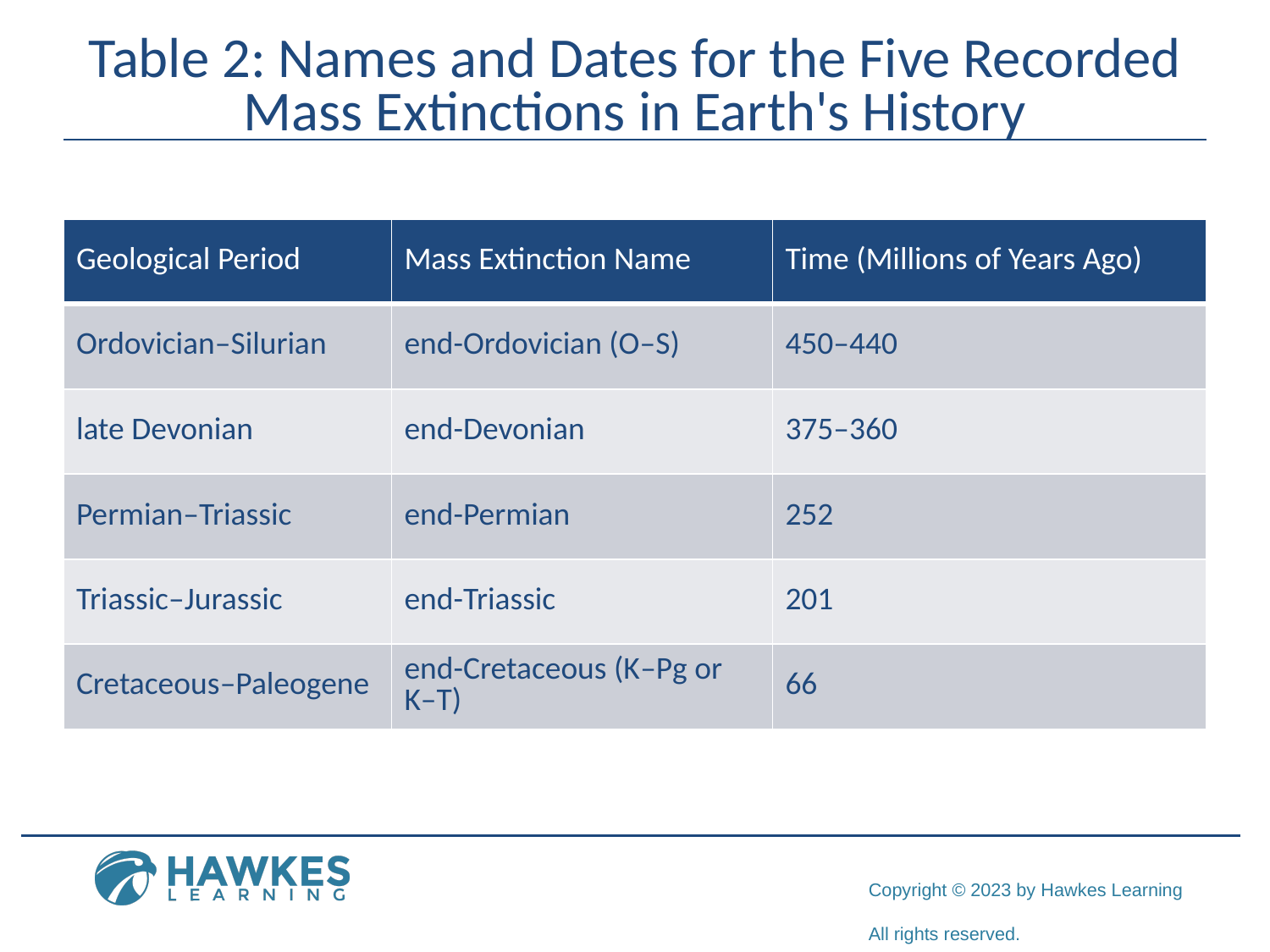

# Table 2: Names and Dates for the Five Recorded Mass Extinctions in Earth's History
| Geological Period | Mass Extinction Name | Time (Millions of Years Ago) |
| --- | --- | --- |
| Ordovician–Silurian | end-Ordovician (O–S) | 450–440 |
| late Devonian | end-Devonian | 375–360 |
| Permian–Triassic | end-Permian | 252 |
| Triassic–Jurassic | end-Triassic | 201 |
| Cretaceous–Paleogene | end-Cretaceous (K–Pg or K–T) | 66 |